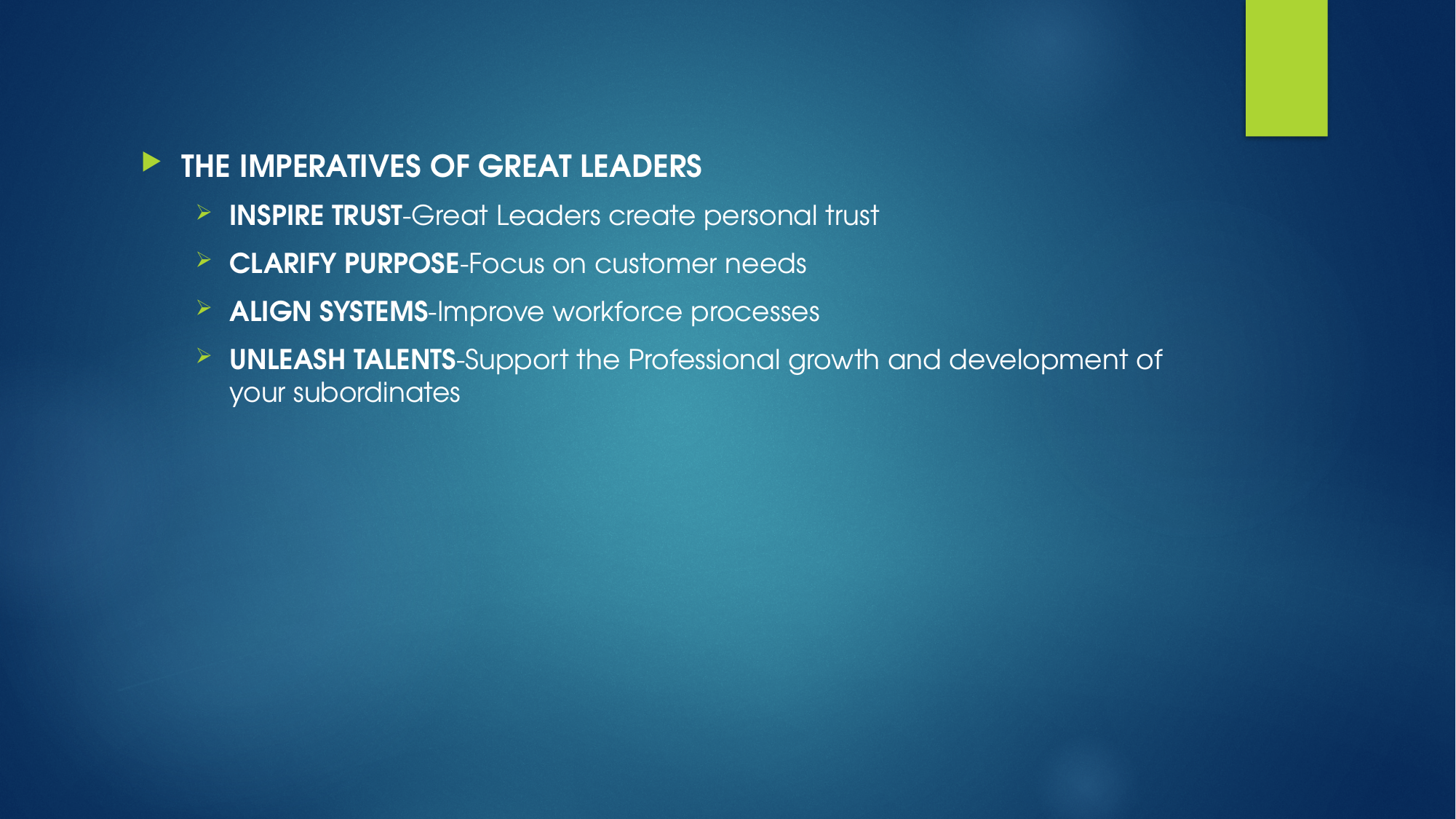

THE IMPERATIVES OF GREAT LEADERS
INSPIRE TRUST-Great Leaders create personal trust
CLARIFY PURPOSE-Focus on customer needs
ALIGN SYSTEMS-Improve workforce processes
UNLEASH TALENTS-Support the Professional growth and development of your subordinates